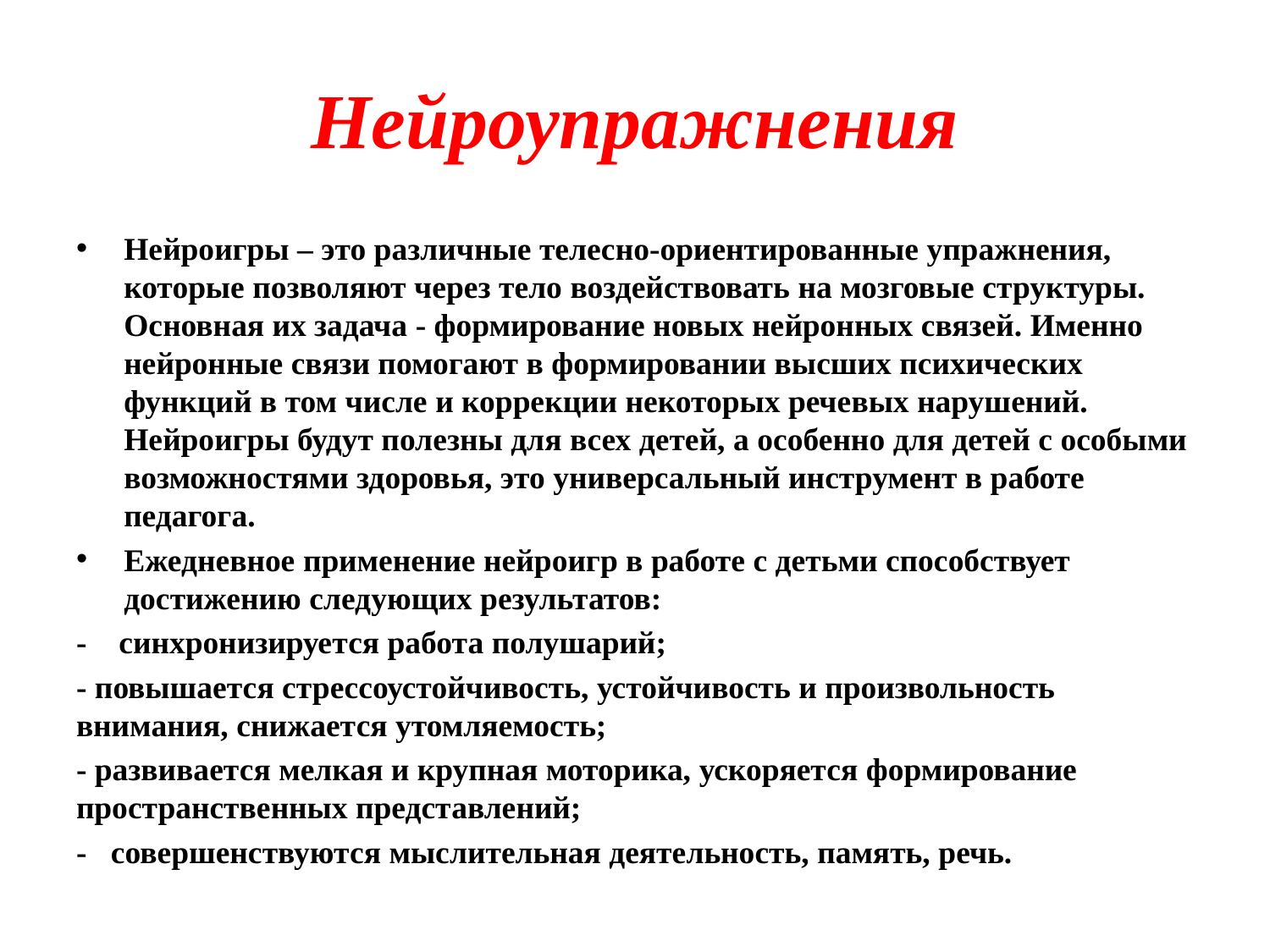

# Нейроупражнения
Нейроигры – это различные телесно-ориентированные упражнения, которые позволяют через тело воздействовать на мозговые структуры. Основная их задача - формирование новых нейронных связей. Именно нейронные связи помогают в формировании высших психических функций в том числе и коррекции некоторых речевых нарушений. Нейроигры будут полезны для всех детей, а особенно для детей с особыми возможностями здоровья, это универсальный инструмент в работе педагога.
Ежедневное применение нейроигр в работе с детьми способствует достижению следующих результатов:
-    синхронизируется работа полушарий;
- повышается стрессоустойчивость, устойчивость и произвольность внимания, снижается утомляемость;
- развивается мелкая и крупная моторика, ускоряется формирование пространственных представлений;
-   совершенствуются мыслительная деятельность, память, речь.